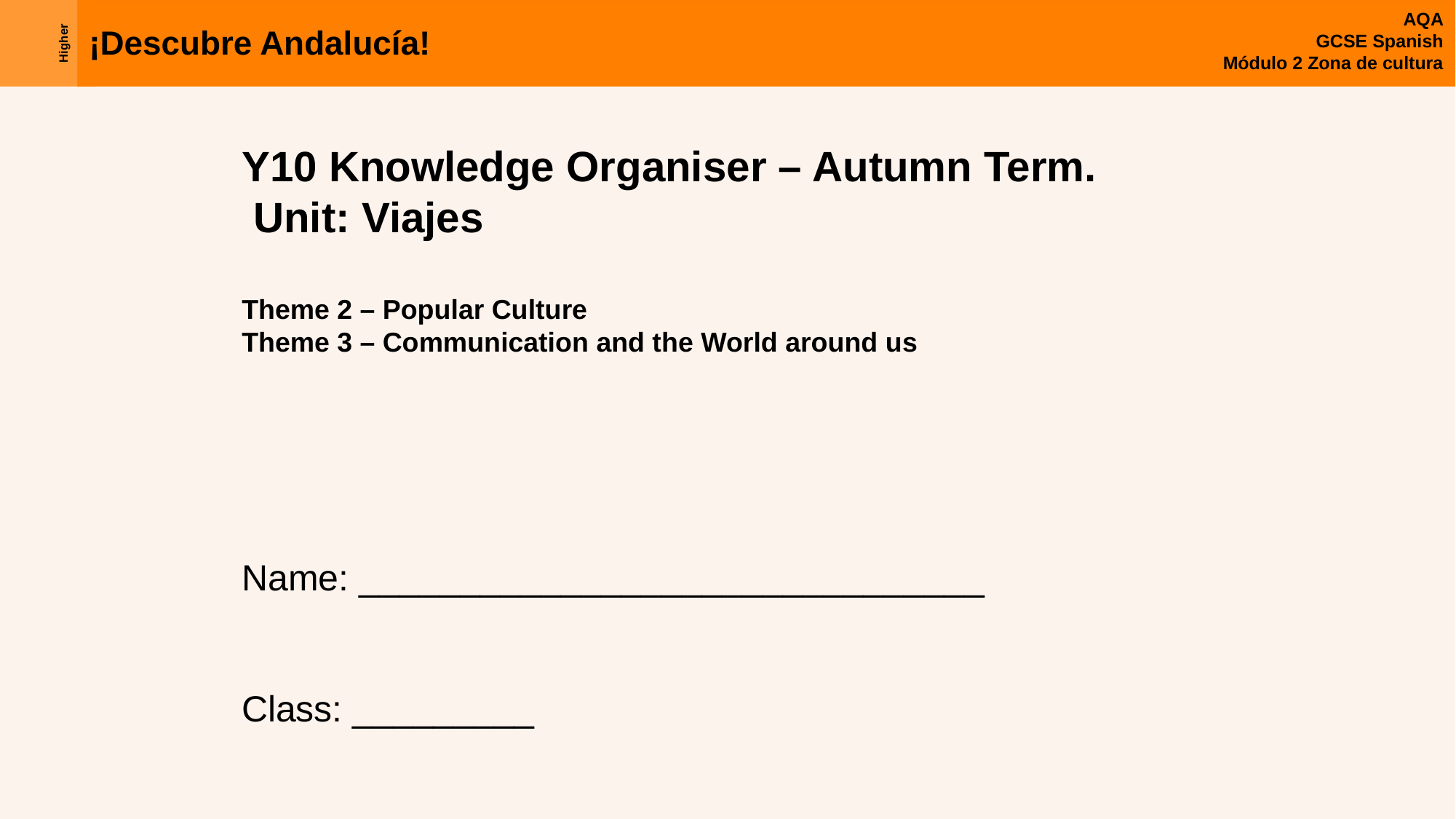

Y10 Knowledge Organiser – Autumn Term.
 Unit: Viajes

Theme 2 – Popular Culture
Theme 3 – Communication and the World around us

Name: _______________________________

Class: _________